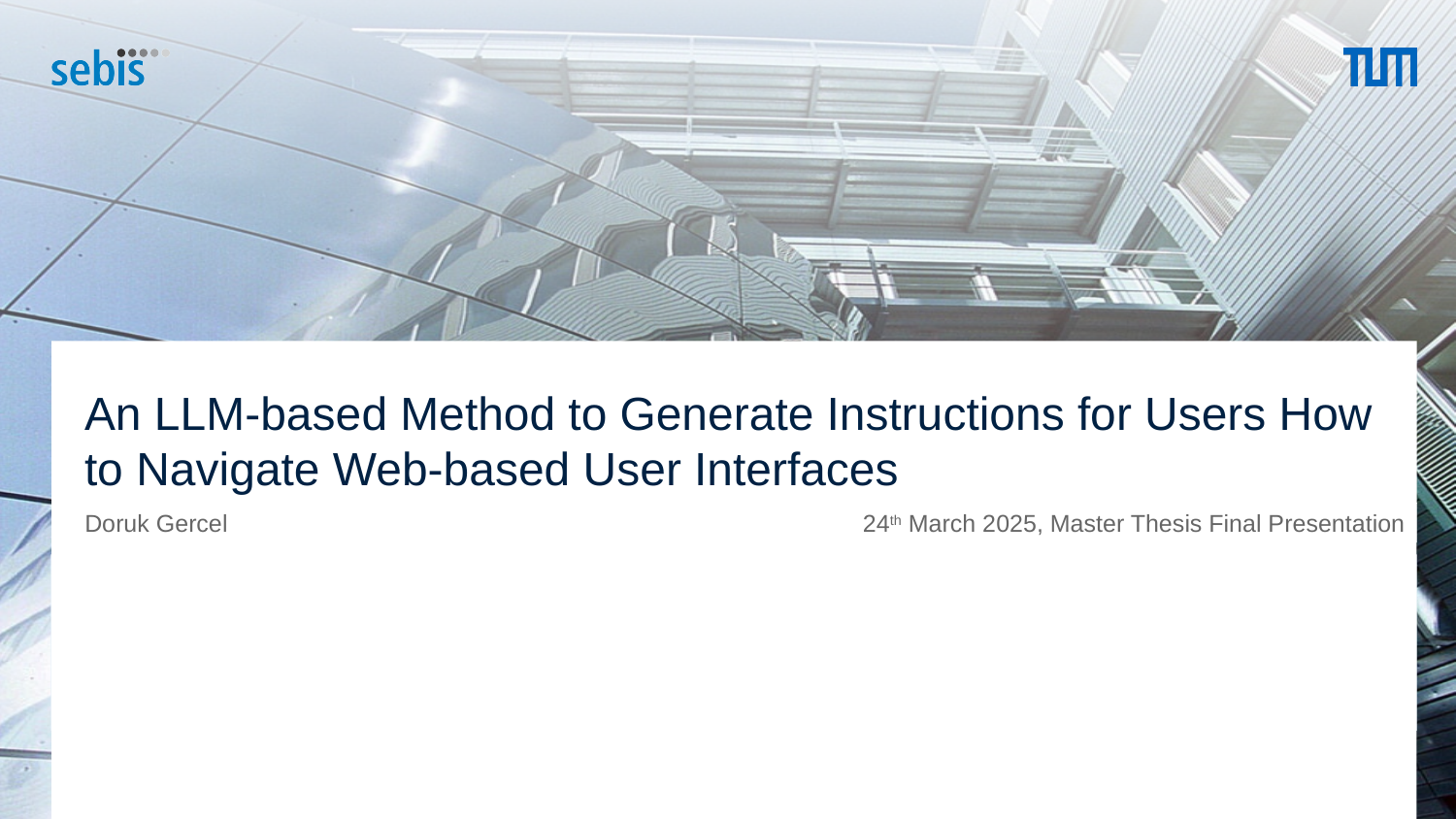

# An LLM-based Method to Generate Instructions for Users How to Navigate Web-based User Interfaces
24th March 2025, Master Thesis Final Presentation
Doruk Gercel